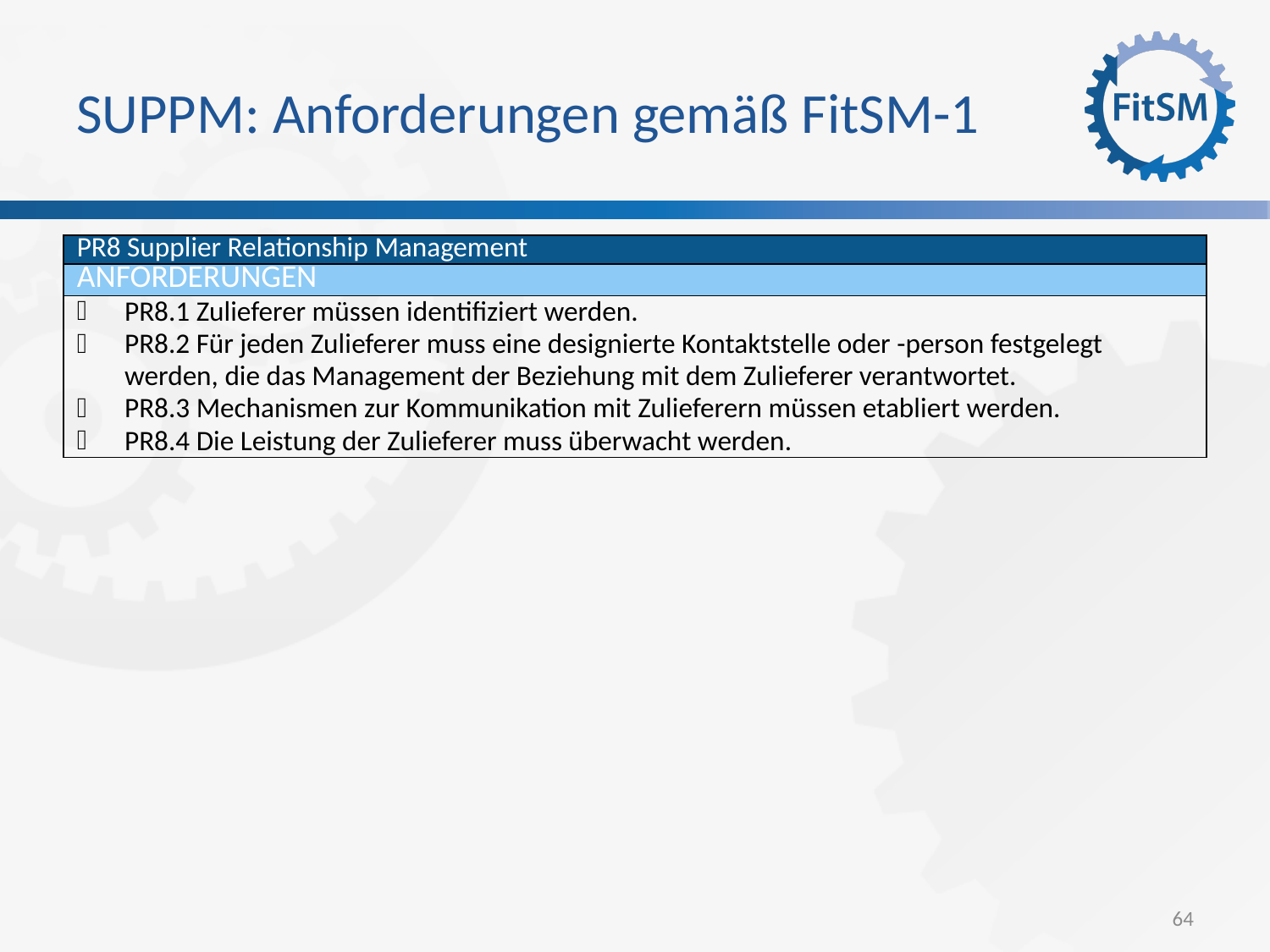

# SUPPM: Anforderungen gemäß FitSM-1
| PR8 Supplier Relationship Management |
| --- |
| Anforderungen |
| PR8.1 Zulieferer müssen identifiziert werden. PR8.2 Für jeden Zulieferer muss eine designierte Kontaktstelle oder -person festgelegt werden, die das Management der Beziehung mit dem Zulieferer verantwortet. PR8.3 Mechanismen zur Kommunikation mit Zulieferern müssen etabliert werden. PR8.4 Die Leistung der Zulieferer muss überwacht werden. |
64